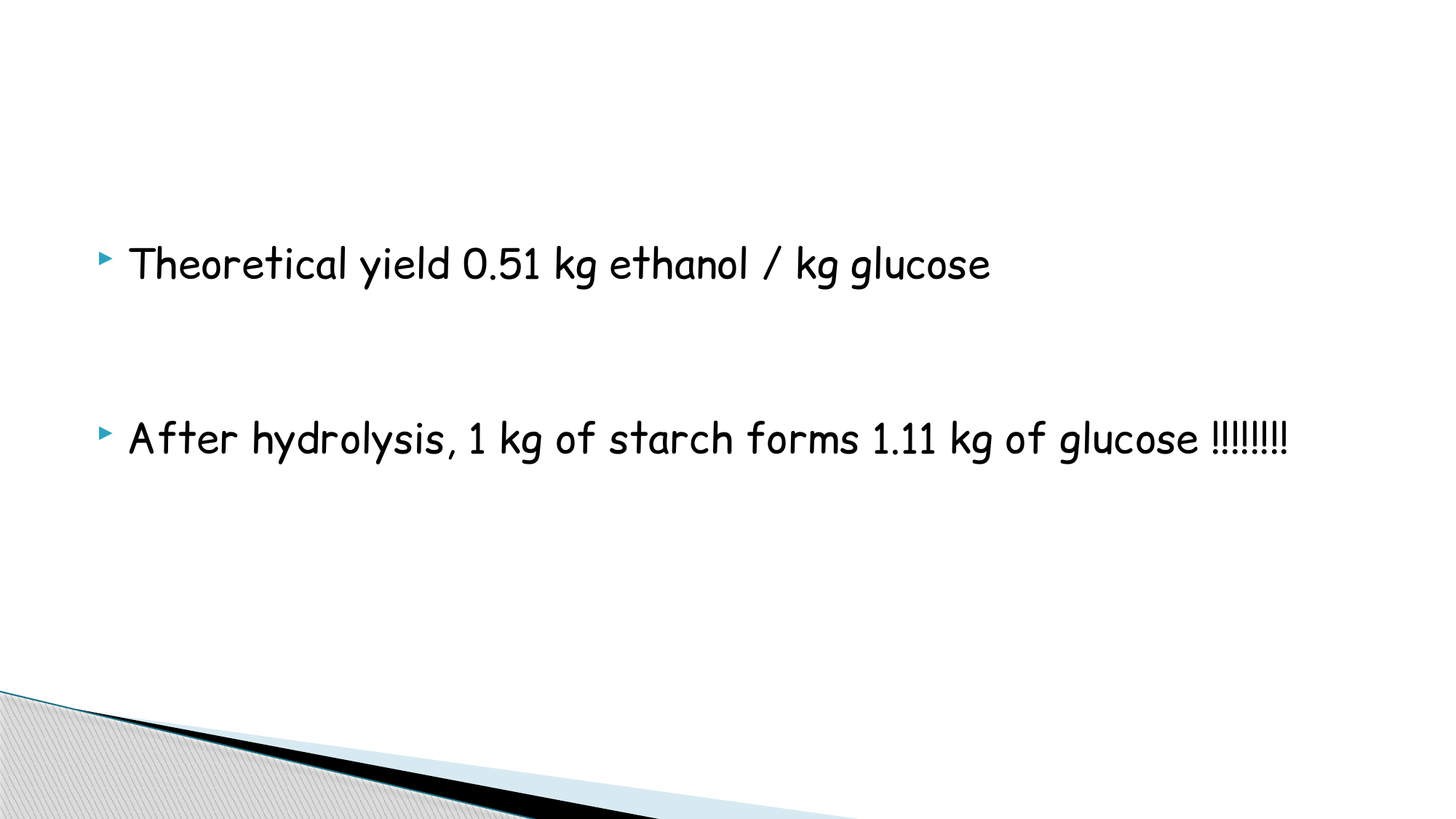

Theoretical yield 0.51 kg ethanol / kg glucose

After hydrolysis, 1 kg of starch forms 1.11 kg of glucose !!!!!!!!